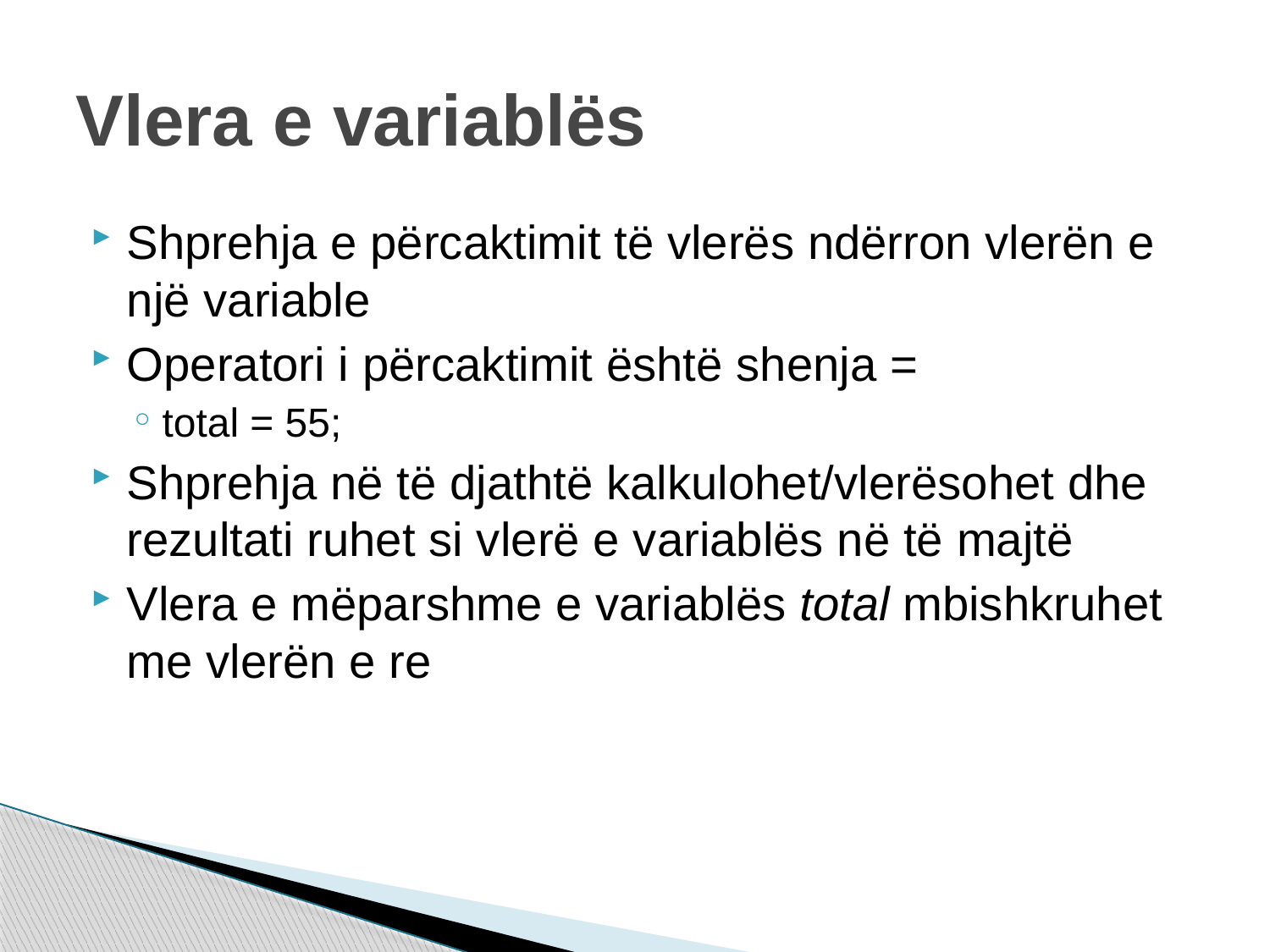

# Vlera e variablës
Shprehja e përcaktimit të vlerës ndërron vlerën e një variable
Operatori i përcaktimit është shenja =
total = 55;
Shprehja në të djathtë kalkulohet/vlerësohet dhe rezultati ruhet si vlerë e variablës në të majtë
Vlera e mëparshme e variablës total mbishkruhet me vlerën e re